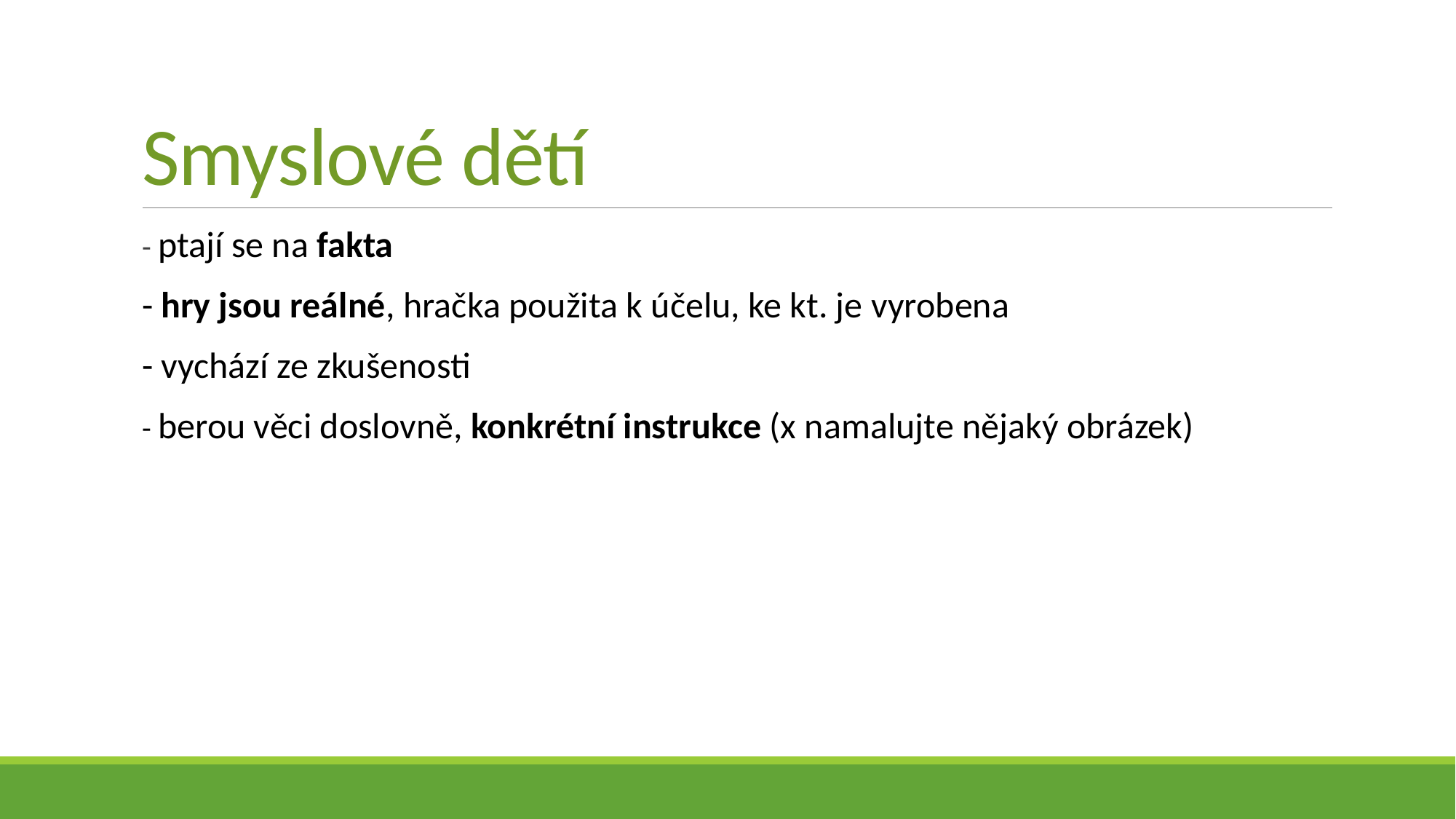

# Smyslové dětí
- ptají se na fakta
- hry jsou reálné, hračka použita k účelu, ke kt. je vyrobena
- vychází ze zkušenosti
- berou věci doslovně, konkrétní instrukce (x namalujte nějaký obrázek)